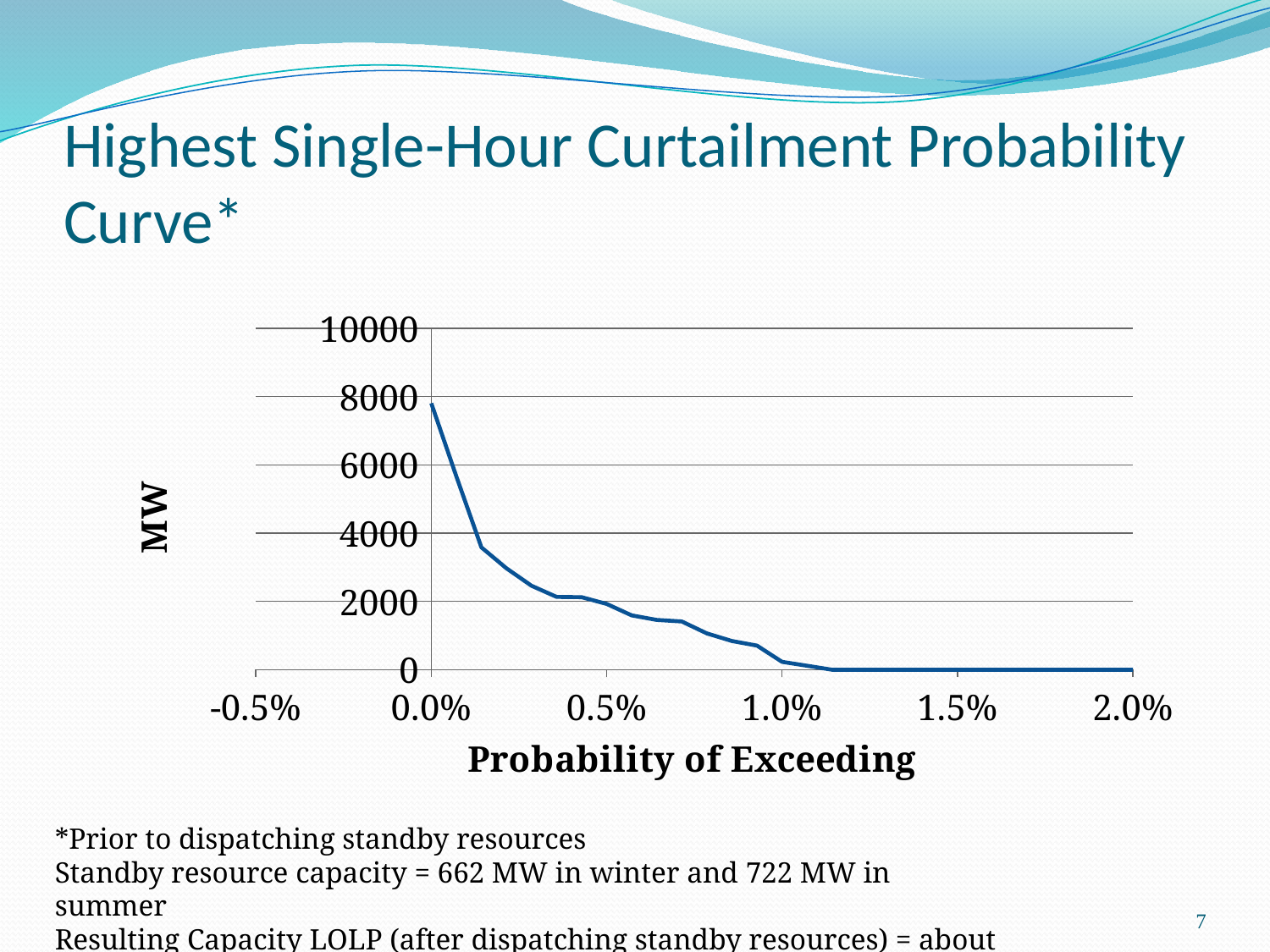

# Highest Single-Hour Curtailment Probability Curve*

### Chart

| Category | Highest Hour |
|---|---|
*Prior to dispatching standby resources
Standby resource capacity = 662 MW in winter and 722 MW in summer
Resulting Capacity LOLP (after dispatching standby resources) = about 1%
7